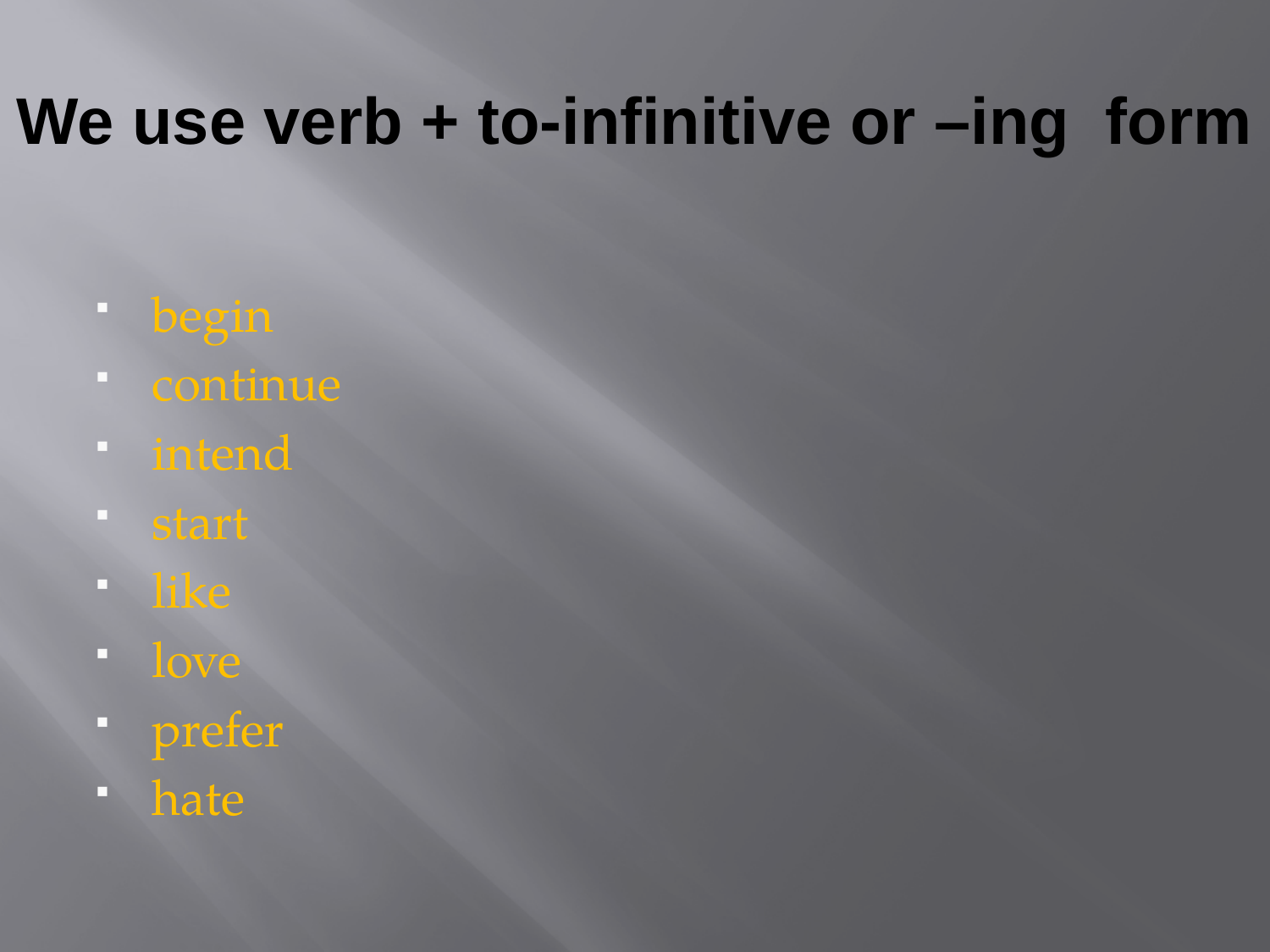

# We use verb + to-infinitive or –ing  form
begin
continue
intend
start
like
love
prefer
hate